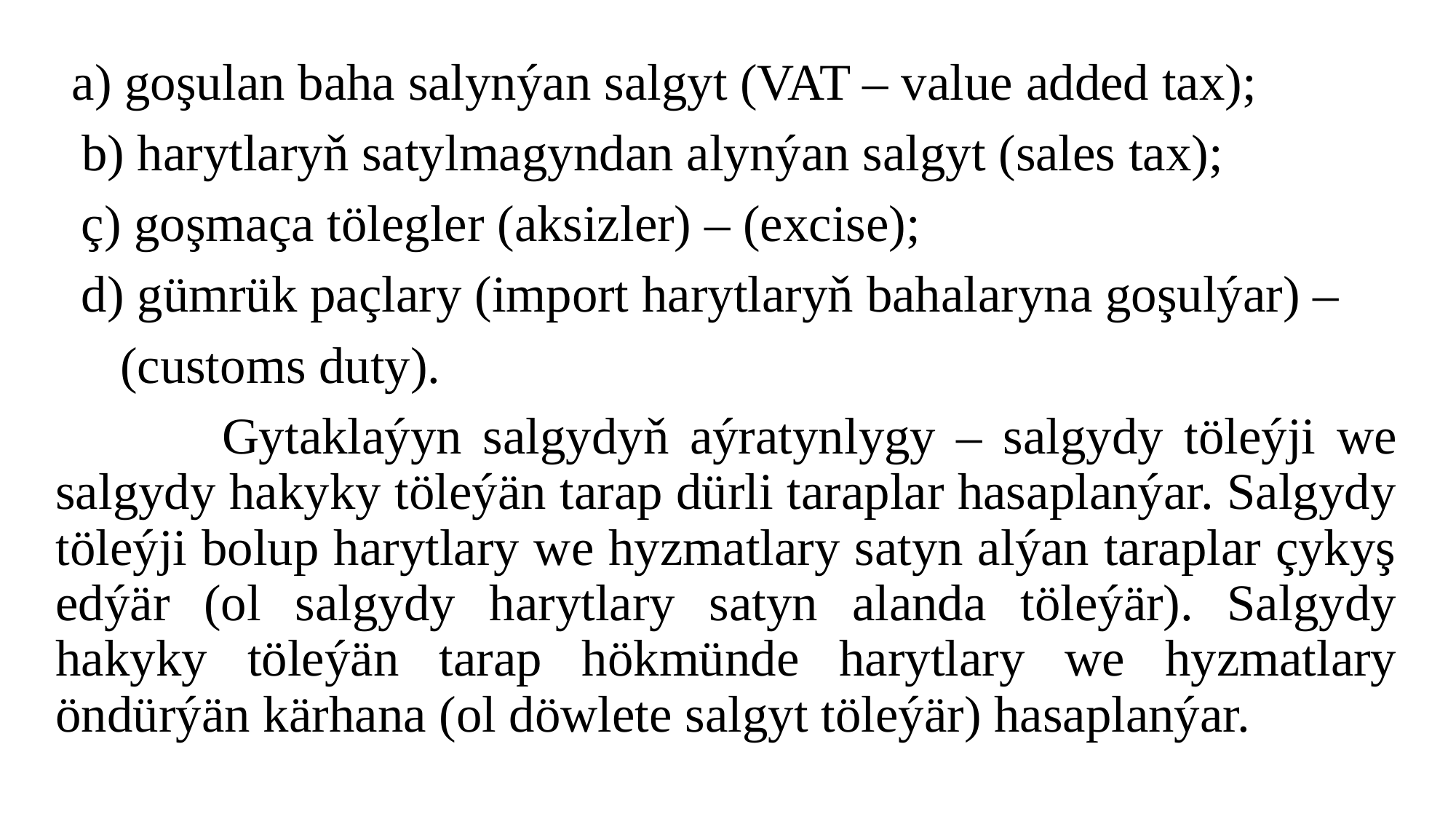

a) goşulan baha salynýan salgyt (VAT – value added tax);
  b) harytlaryň satylmagyndan alynýan salgyt (sales tax);
  ç) goşmaça tölegler (aksizler) – (excise);
  d) gümrük paçlary (import harytlaryň bahalaryna goşulýar) –
     (customs duty).
        Gytaklaýyn salgydyň aýratynlygy – salgydy töleýji we salgydy hakyky töleýän tarap dürli taraplar hasaplanýar. Salgydy töleýji bolup harytlary we hyzmatlary satyn alýan taraplar çykyş edýär (ol salgydy harytlary satyn alanda töleýär). Salgydy hakyky töleýän tarap hökmünde harytlary we hyzmatlary öndürýän kärhana (ol döwlete salgyt töleýär) hasaplanýar.